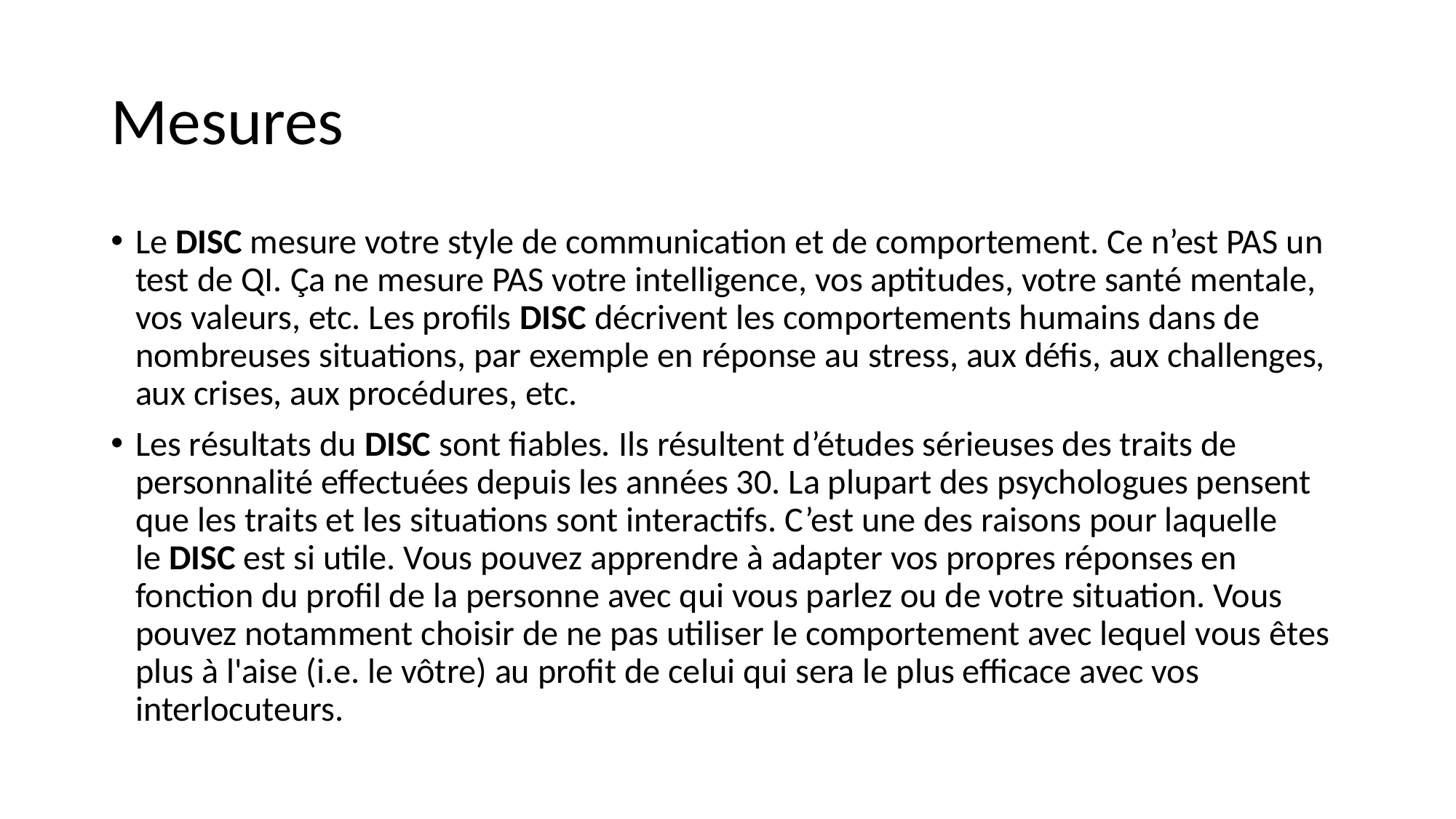

# Mesures
Le DISC mesure votre style de communication et de comportement. Ce n’est PAS un test de QI. Ça ne mesure PAS votre intelligence, vos aptitudes, votre santé mentale, vos valeurs, etc. Les profils DISC décrivent les comportements humains dans de nombreuses situations, par exemple en réponse au stress, aux défis, aux challenges, aux crises, aux procédures, etc.
Les résultats du DISC sont fiables. Ils résultent d’études sérieuses des traits de personnalité effectuées depuis les années 30. La plupart des psychologues pensent que les traits et les situations sont interactifs. C’est une des raisons pour laquelle le DISC est si utile. Vous pouvez apprendre à adapter vos propres réponses en fonction du profil de la personne avec qui vous parlez ou de votre situation. Vous pouvez notamment choisir de ne pas utiliser le comportement avec lequel vous êtes plus à l'aise (i.e. le vôtre) au profit de celui qui sera le plus efficace avec vos interlocuteurs.